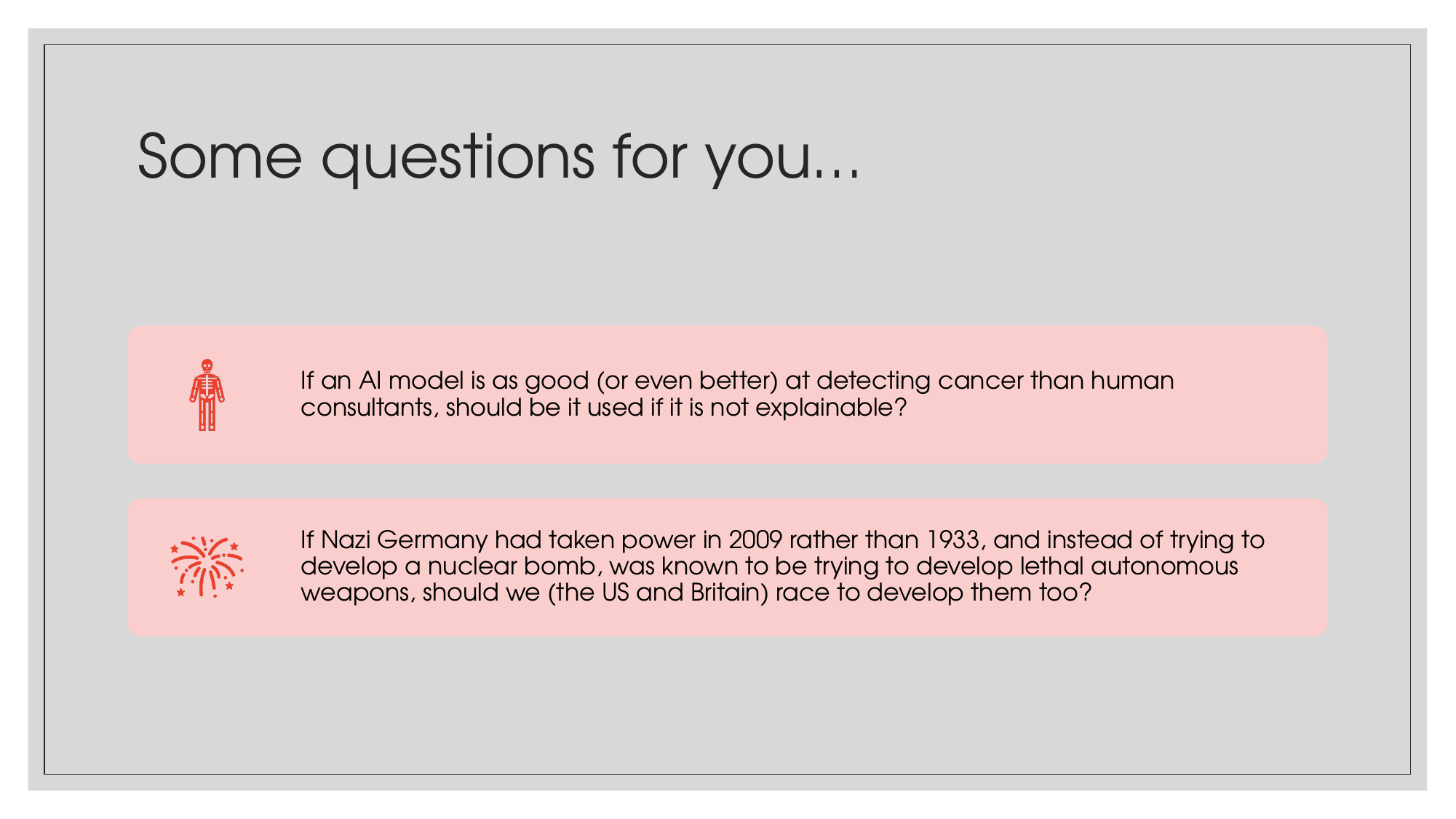

# Some questions for you…
If an AI model is as good (or even better) at detecting cancer than human consultants, should be it used if it is not explainable?
If Nazi Germany had taken power in 2009 rather than 1933, and instead of trying to develop a nuclear bomb, was known to be trying to develop lethal autonomous weapons, should we (the US and Britain) race to develop them too?